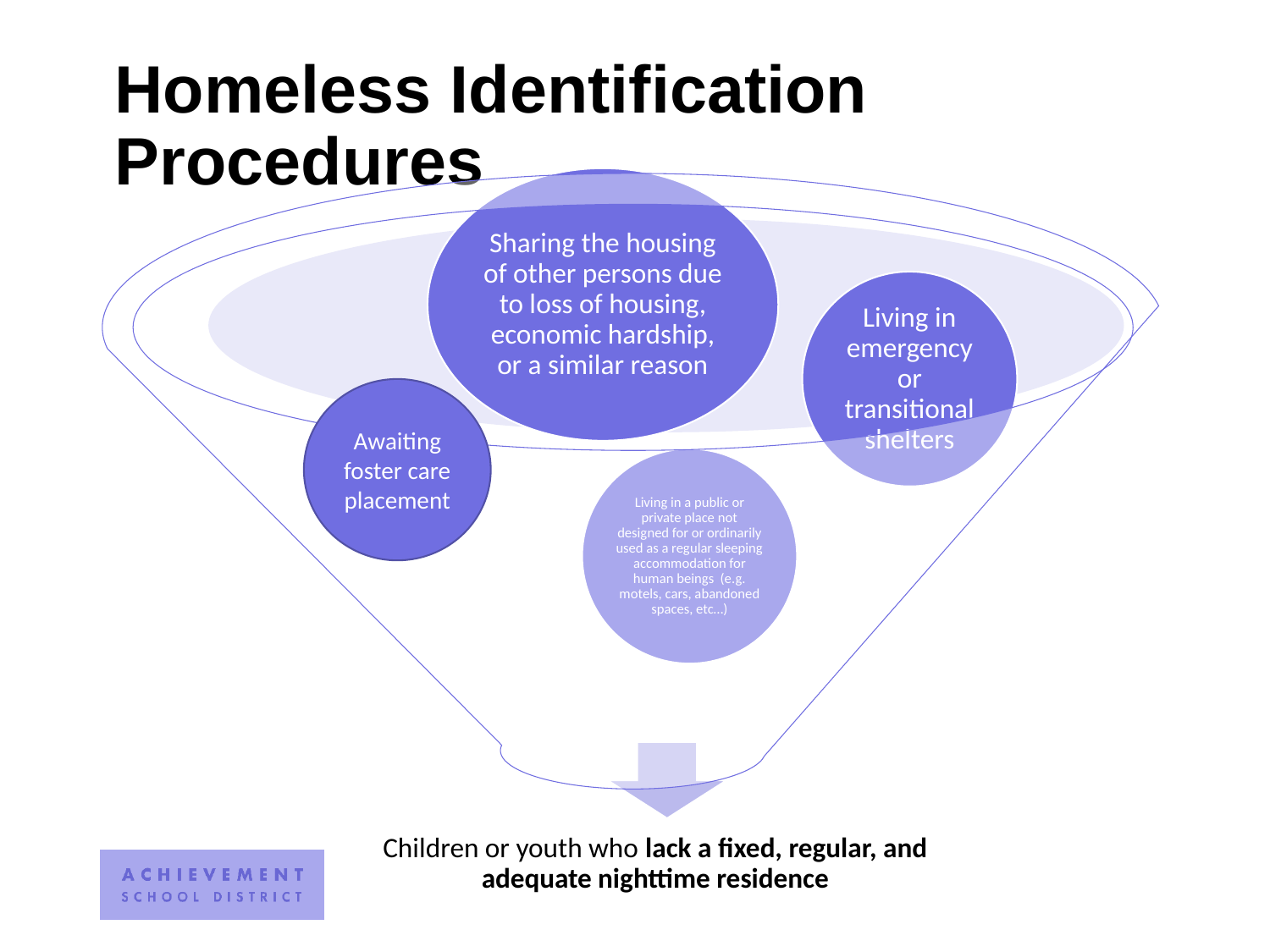

# Homeless Identification Procedures
Children or youth who lack a fixed, regular, and adequate nighttime residence
Living in a public or private place not designed for or ordinarily used as a regular sleeping accommodation for human beings  (e.g. motels, cars, abandoned spaces, etc…)
Sharing the housing of other persons due to loss of housing, economic hardship, or a similar reason
Living in emergency or transitional shelters
Awaiting foster care placement